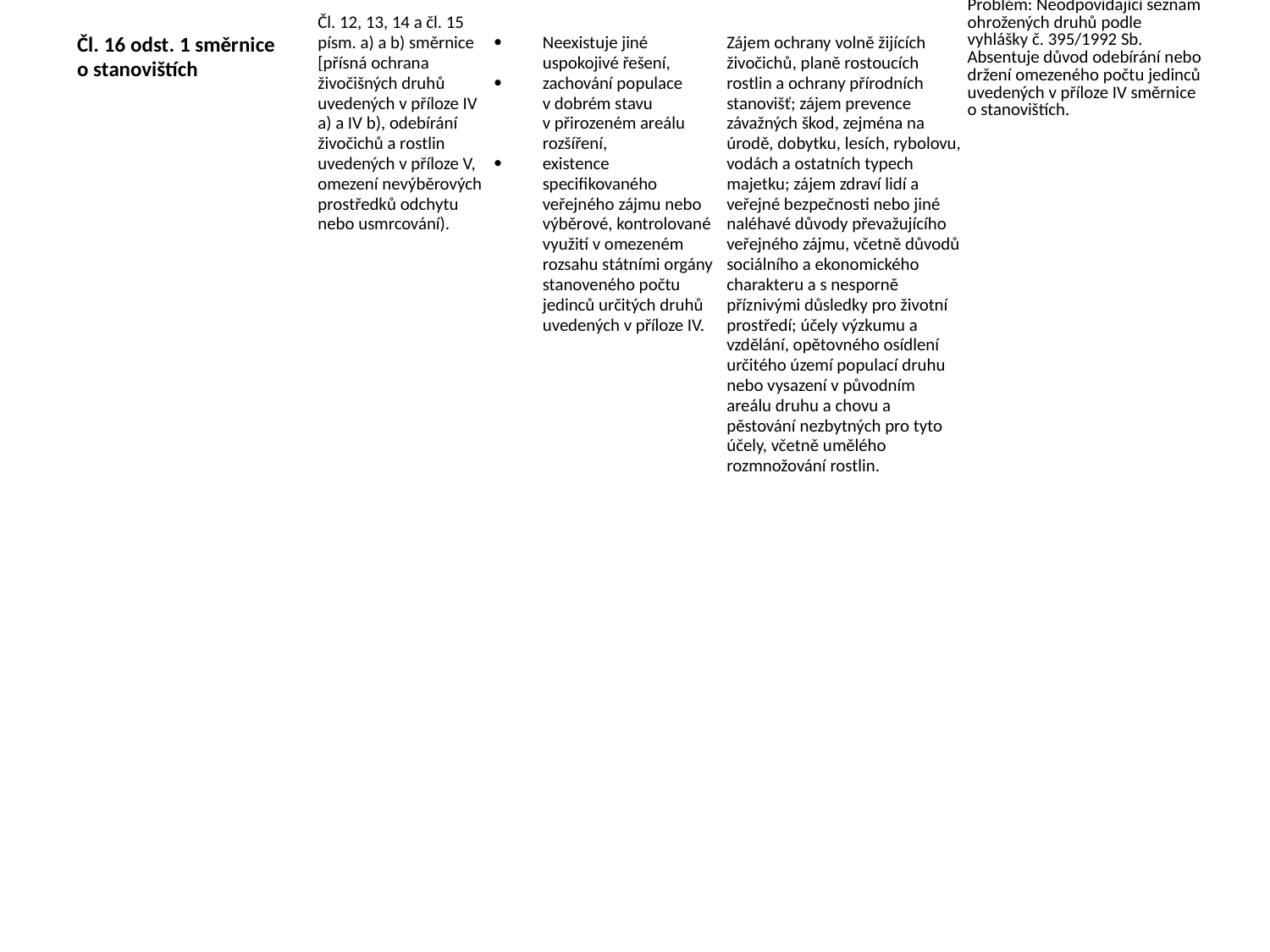

| Podmínky uplatňování odchylných režimů podle unijních směrnic a jejich provedení v ZOPK |  |  |  |  |
| --- | --- | --- | --- | --- |
| Ustanovení práva EU | Ochranný režim | Podmínky uplatnění odchylného režimu | Vymezení veřejného zájmu | Prováděcí ustanovení ZOPK |
| Čl. 9 směrnice o ochraně volně žijících ptáků | Čl. 5 – 8 směrnice (zákaz usmrcování, odchytu, ničení hnízd, sběru vajec, vyrušování, držení, prodeje, omezení lovu) | Neexistuje jiné uspokojivé řešení, existence specifikovaného veřejného zájmu nebo rozumné a výběrové, kontrolované využití v malém množství, nedojde k oslabení ochrany volně žijících ptáků, vymezení podmínek provádění výjimky musí být přesné. | Veřejné zdraví a bezpečnost; bezpečnost leteckého provozu; předcházení závažným škodám na úrodě, dobytku, lesích, rybářství a vodním hospodářství; ochrana rostlin a živočichů; výzkum a výuka, opětovné osídlení určitého území populací druhu nebo vysazení v původním areálu výskytu druhu a chov v zajetí pro tyto účely. | § 5b ZOPK: - ochrana před závažnými škodami doplněna o škody na domácích zvířatech, - ochrana rostlin a živočichů omezena na ochranu volně žijících živočichů a planě rostoucích rostlin, - absentuje dílčí podmínka, že využití v malém množství musí být rozumné a povolené na základě výběru. |
|  |  |  |  | § 56 ZOPK: - odchylné důvody provádějící čl. 16 odst. 1 směrnice o stanovištích absentuje dílčí podmínka, že využití v malém množství musí být rozumné a povolené na základě výběru. |
| Čl. 6 odst. 4 směrnice o stanovištích | Zejm. čl. 6 odst. 2 směrnice (ochrana stanovišť před negativními zásahy). | Negativní výsledek posouzení, existence naléhavých důvodů převažujícího veřejného zájmu, není k dispozici žádné alternativní řešení. | Naléhavé důvody převažujícího veřejného zájmu včetně důvodů sociálního a ekonomického charakteru. |  |
|  |  |  | V případě prioritního stanoviště nebo výskytu prioritního druhu pouze důvody související s ochranou lidského zdraví a veřejné bezpečnosti s nesporně příznivými důsledky mimořádného významu pro životní prostředí nebo jiné naléhavé důvody převažujícího veřejného zájmu podle stanoviska Komise. | § 45i odst. 10 ZOPK: V případě prioritního stanoviště nebo výskytu prioritního druhu lze koncepci nebo záměr schválit jen z důvodů týkajících se veřejného zdraví, veřejné bezpečnosti nebo příznivých důsledků nesporného významu pro životní prostředí. |
| Čl. 16 odst. 1 směrnice o stanovištích | Čl. 12, 13, 14 a čl. 15 písm. a) a b) směrnice [přísná ochrana živočišných druhů uvedených v příloze IV a) a IV b), odebírání živočichů a rostlin uvedených v příloze V, omezení nevýběrových prostředků odchytu nebo usmrcování). | Neexistuje jiné uspokojivé řešení, zachování populace v dobrém stavu v přirozeném areálu rozšíření, existence specifikovaného veřejného zájmu nebo výběrové, kontrolované využití v omezeném rozsahu státními orgány stanoveného počtu jedinců určitých druhů uvedených v příloze IV. | Zájem ochrany volně žijících živočichů, planě rostoucích rostlin a ochrany přírodních stanovišť; zájem prevence závažných škod, zejména na úrodě, dobytku, lesích, rybolovu, vodách a ostatních typech majetku; zájem zdraví lidí a veřejné bezpečnosti nebo jiné naléhavé důvody převažujícího veřejného zájmu, včetně důvodů sociálního a ekonomického charakteru a s nesporně příznivými důsledky pro životní prostředí; účely výzkumu a vzdělání, opětovného osídlení určitého území populací druhu nebo vysazení v původním areálu druhu a chovu a pěstování nezbytných pro tyto účely, včetně umělého rozmnožování rostlin. | § 56 ZOPK: Problém: Neodpovídající seznam ohrožených druhů podle vyhlášky č. 395/1992 Sb. Absentuje důvod odebírání nebo držení omezeného počtu jedinců uvedených v příloze IV směrnice o stanovištích. |